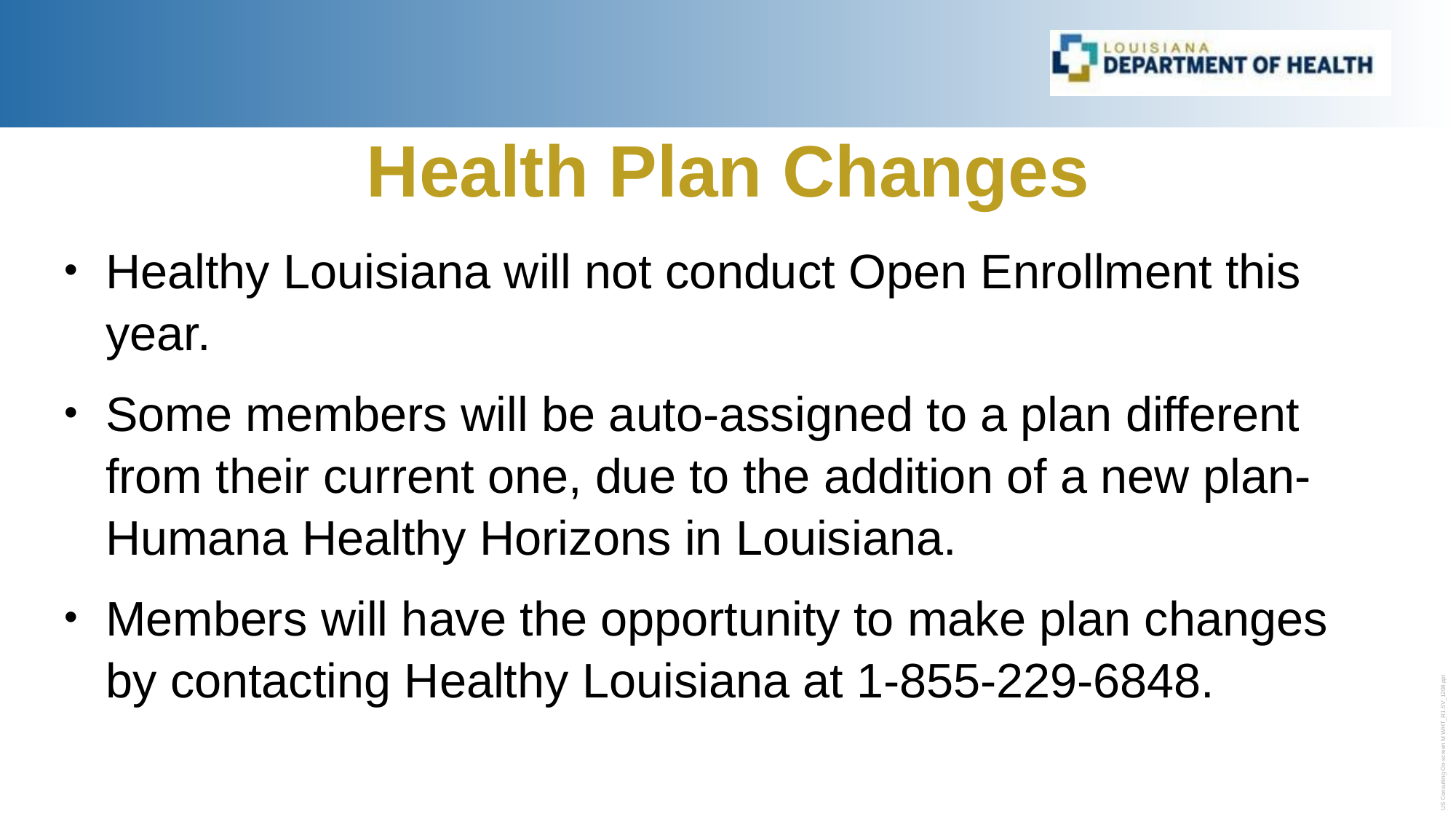

# Health Plan Changes
Healthy Louisiana will not conduct Open Enrollment this year.
Some members will be auto-assigned to a plan different from their current one, due to the addition of a new plan- Humana Healthy Horizons in Louisiana.
Members will have the opportunity to make plan changes by contacting Healthy Louisiana at 1-855-229-6848.